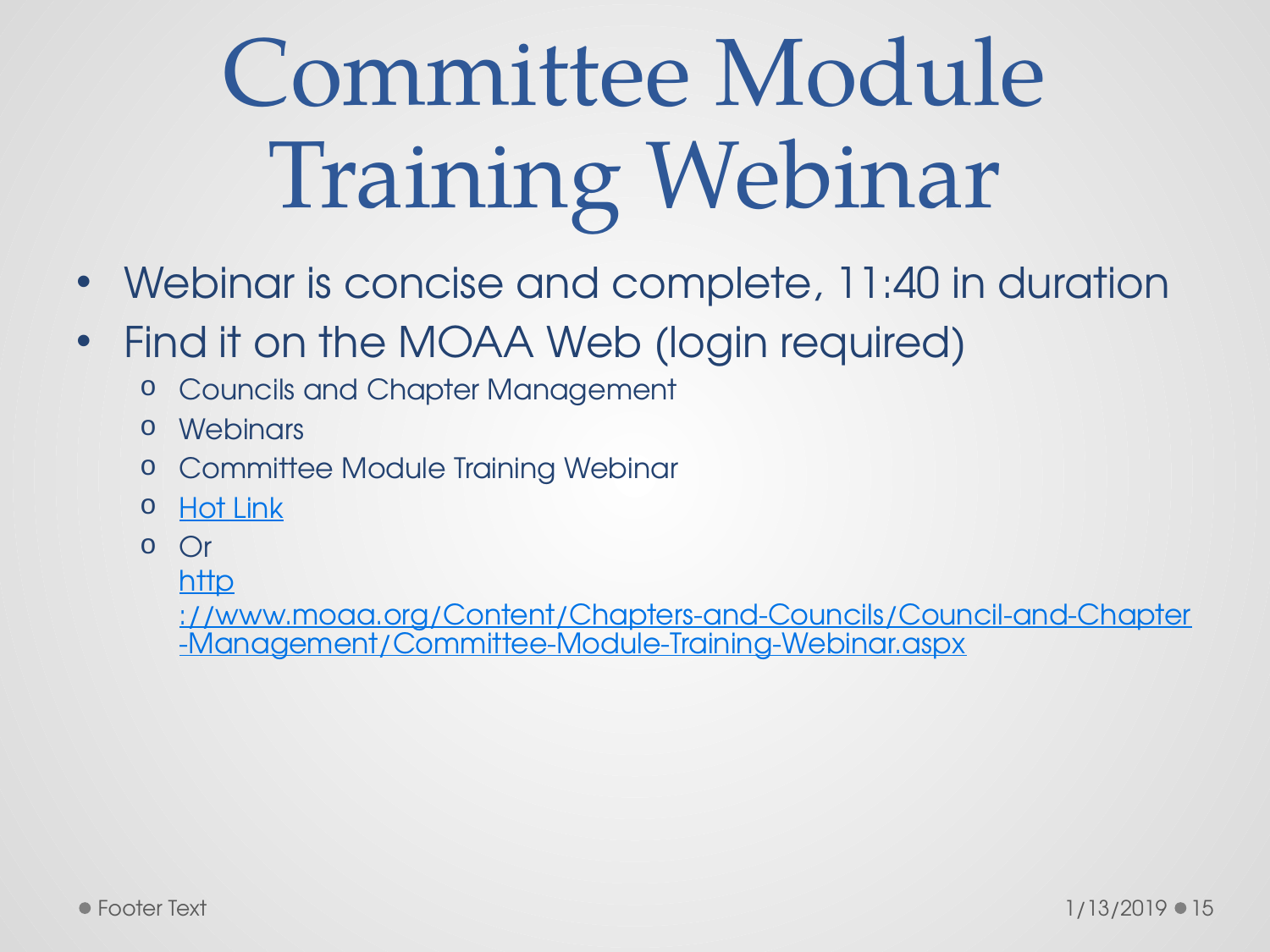

# Committee Module Training Webinar
Webinar is concise and complete, 11:40 in duration
Find it on the MOAA Web (login required)
Councils and Chapter Management
Webinars
Committee Module Training Webinar
Hot Link
Or
http://www.moaa.org/Content/Chapters-and-Councils/Council-and-Chapter-Management/Committee-Module-Training-Webinar.aspx

Footer Text
1/13/2019
15